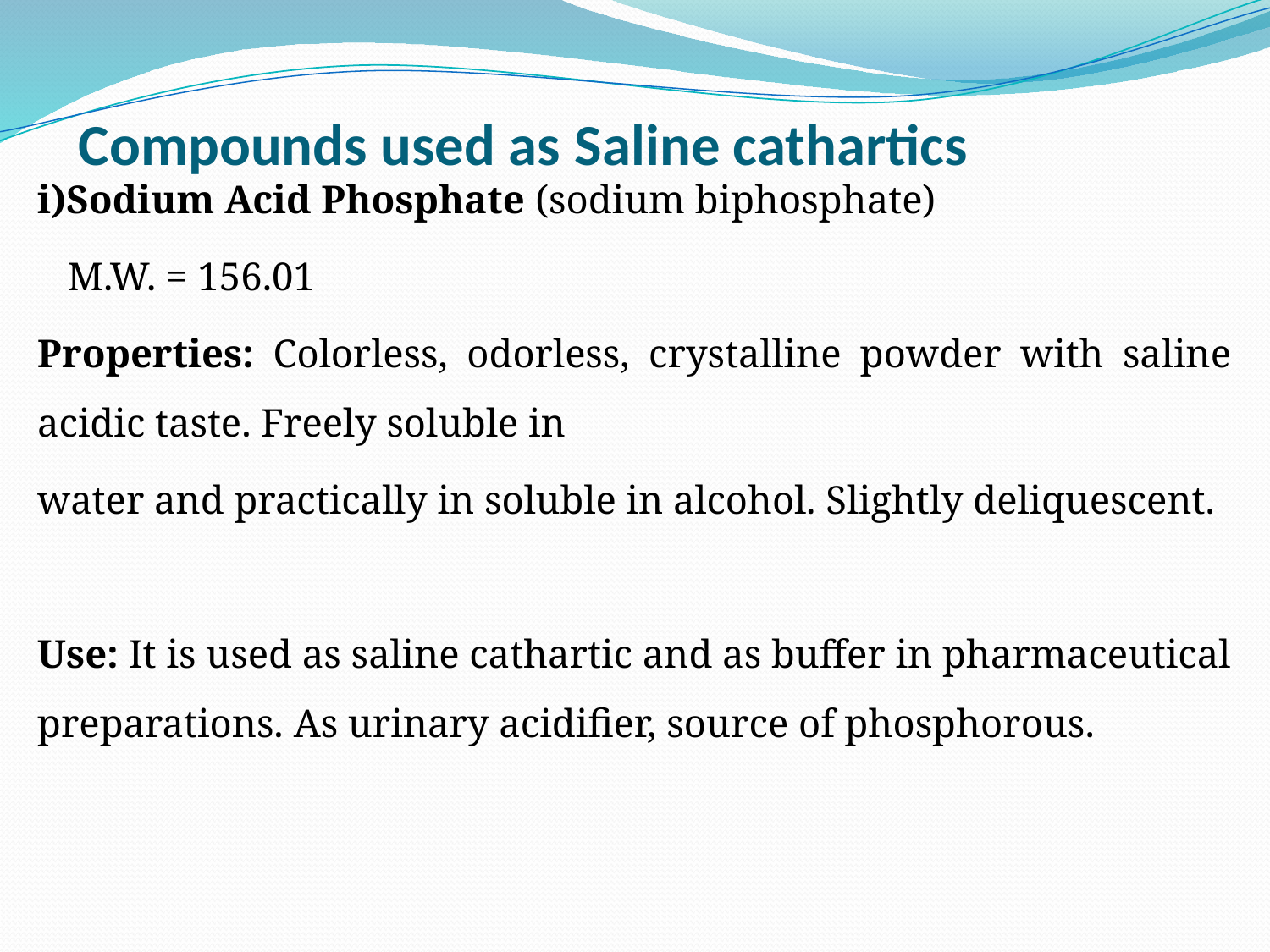

# Compounds used as Saline cathartics
i)Sodium Acid Phosphate (sodium biphosphate)
   M.W. = 156.01
Properties: Colorless, odorless, crystalline powder with saline acidic taste. Freely soluble in
water and practically in soluble in alcohol. Slightly deliquescent.

Use: It is used as saline cathartic and as buffer in pharmaceutical preparations. As urinary acidifier, source of phosphorous.